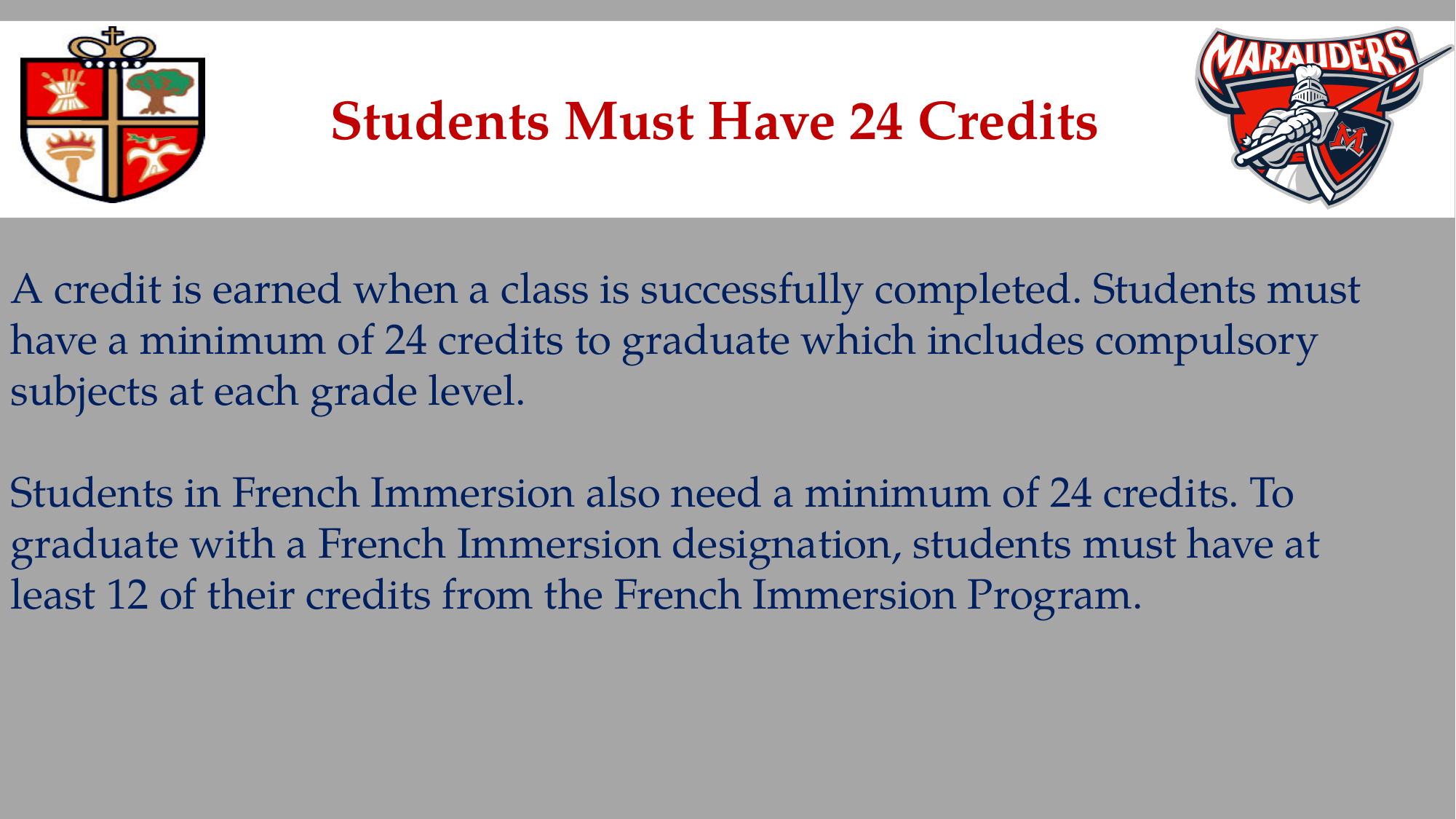

Students Must Have 24 Credits

A credit is earned when a class is successfully completed. Students must have a minimum of 24 credits to graduate which includes compulsory subjects at each grade level.

Students in French Immersion also need a minimum of 24 credits. To graduate with a French Immersion designation, students must have at least 12 of their credits from the French Immersion Program.